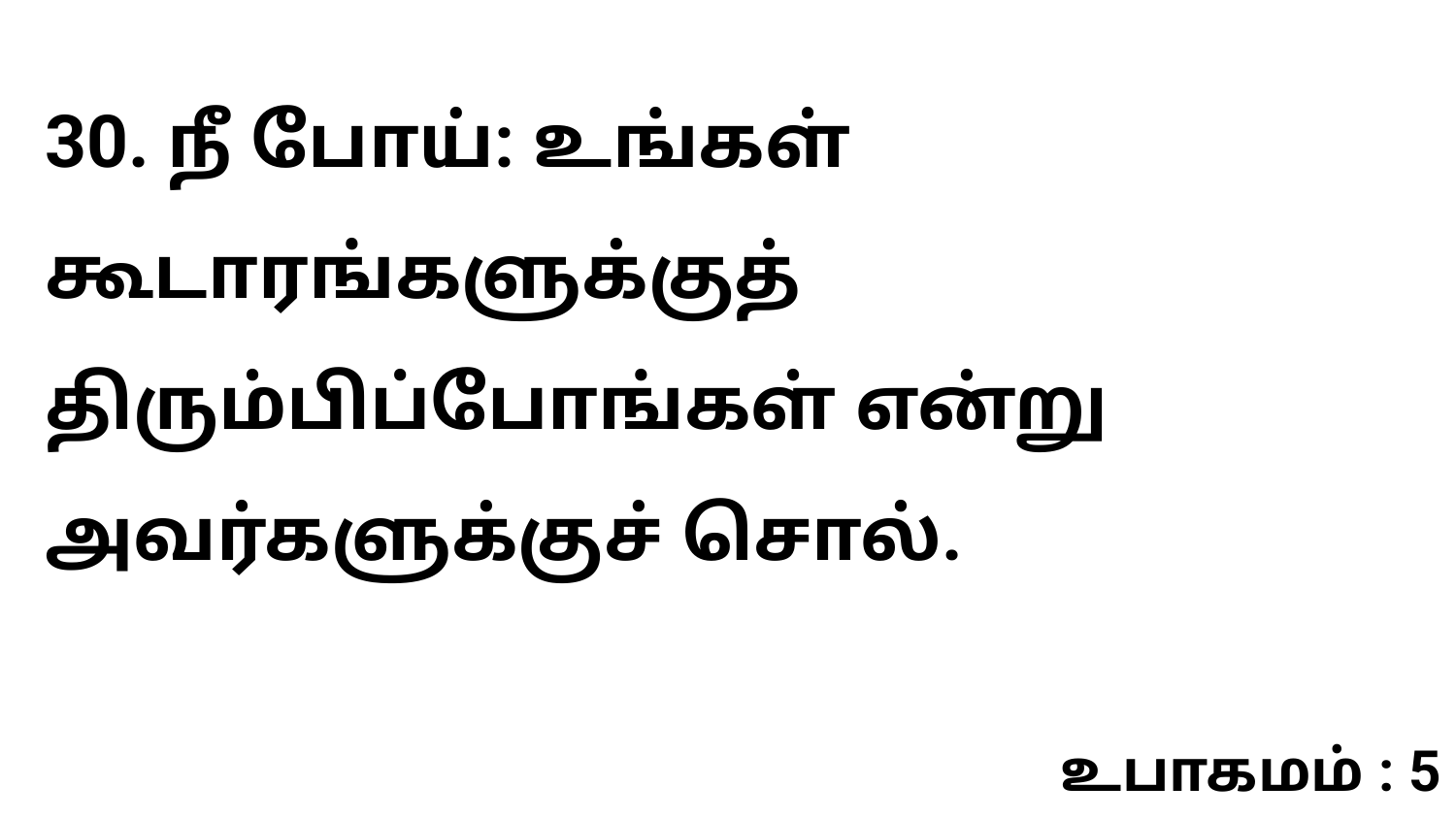

30. நீ போய்: உங்கள் கூடாரங்களுக்குத் திரும்பிப்போங்கள் என்று அவர்களுக்குச் சொல்.
உபாகமம் : 5